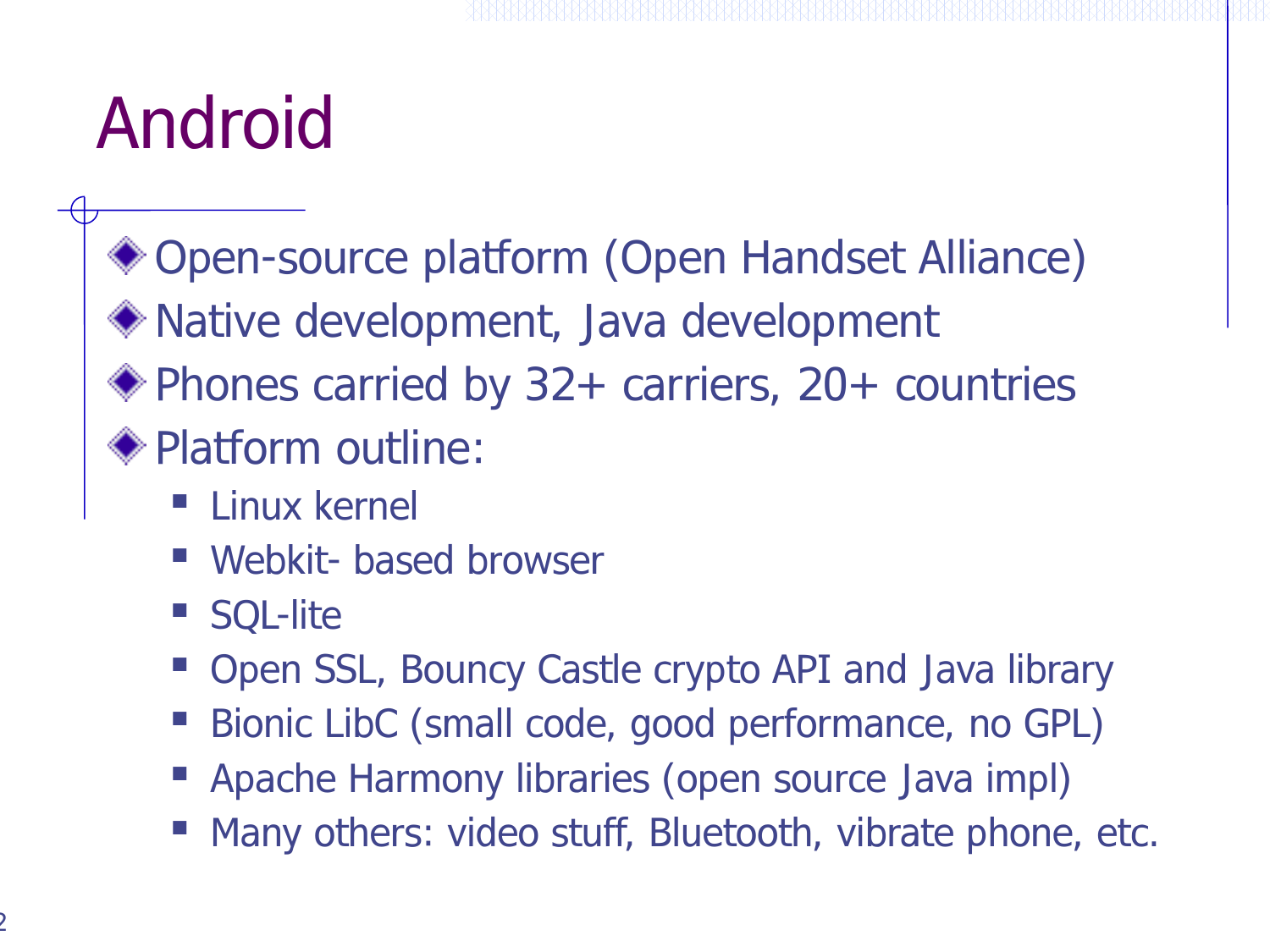

# Android
Open-source platform (Open Handset Alliance)
Native development, Java development
Phones carried by 32+ carriers, 20+ countries
Platform outline:
Linux kernel
Webkit- based browser
SQL-lite
Open SSL, Bouncy Castle crypto API and Java library
Bionic LibC (small code, good performance, no GPL)
Apache Harmony libraries (open source Java impl)
Many others: video stuff, Bluetooth, vibrate phone, etc.